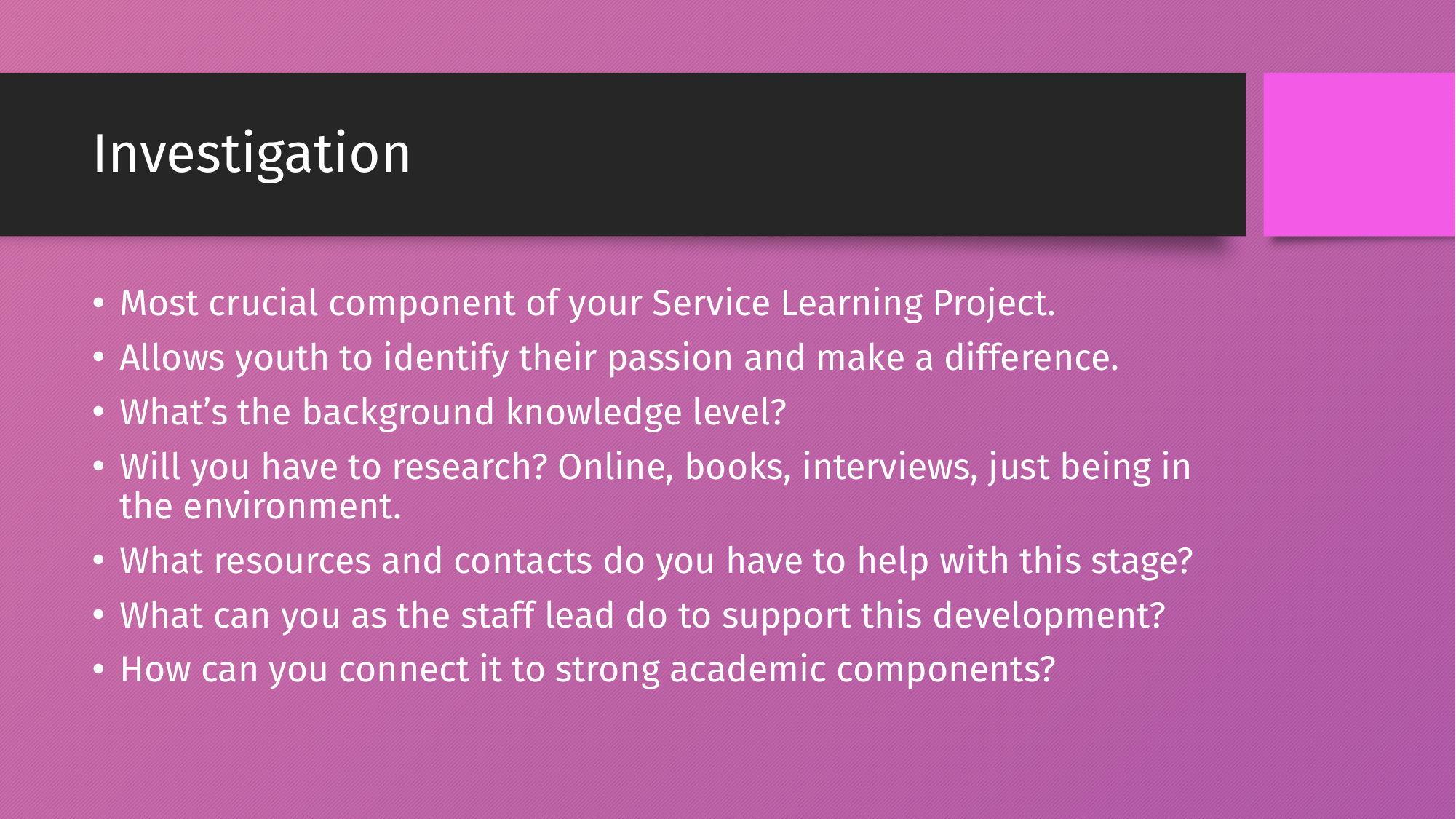

# Investigation
Most crucial component of your Service Learning Project.
Allows youth to identify their passion and make a difference.
What’s the background knowledge level?
Will you have to research? Online, books, interviews, just being in the environment.
What resources and contacts do you have to help with this stage?
What can you as the staff lead do to support this development?
How can you connect it to strong academic components?